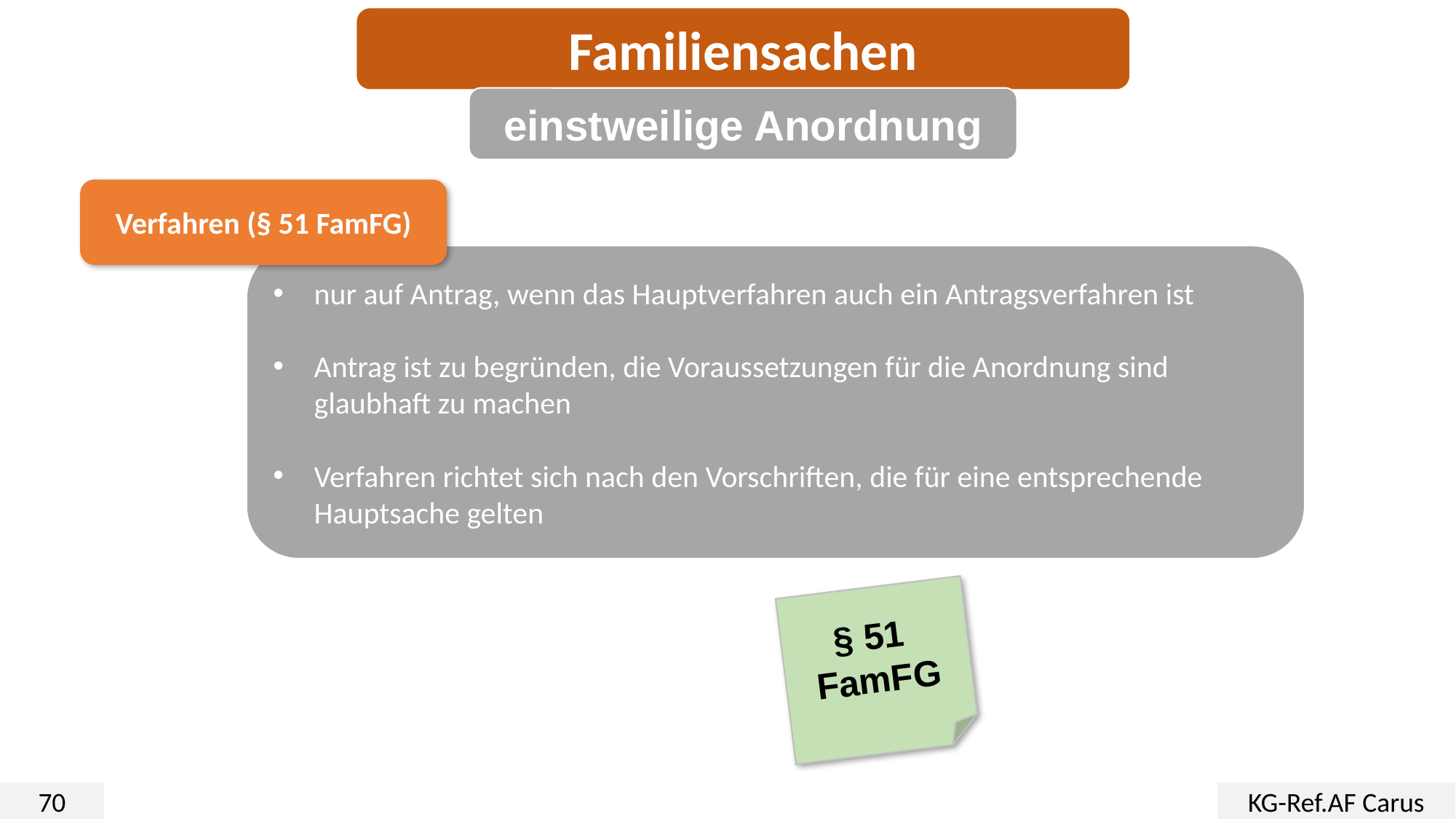

Familiensachen

einstweilige Anordnung

Verfahren (§ 51 FamFG)
nur auf Antrag, wenn das Hauptverfahren auch ein Antragsverfahren ist

Antrag ist zu begründen, die Voraussetzungen für die Anordnung sind glaubhaft zu machen

Verfahren richtet sich nach den Vorschriften, die für eine entsprechende Hauptsache gelten
§ 51  FamFG
70
KG-Ref.AF Carus